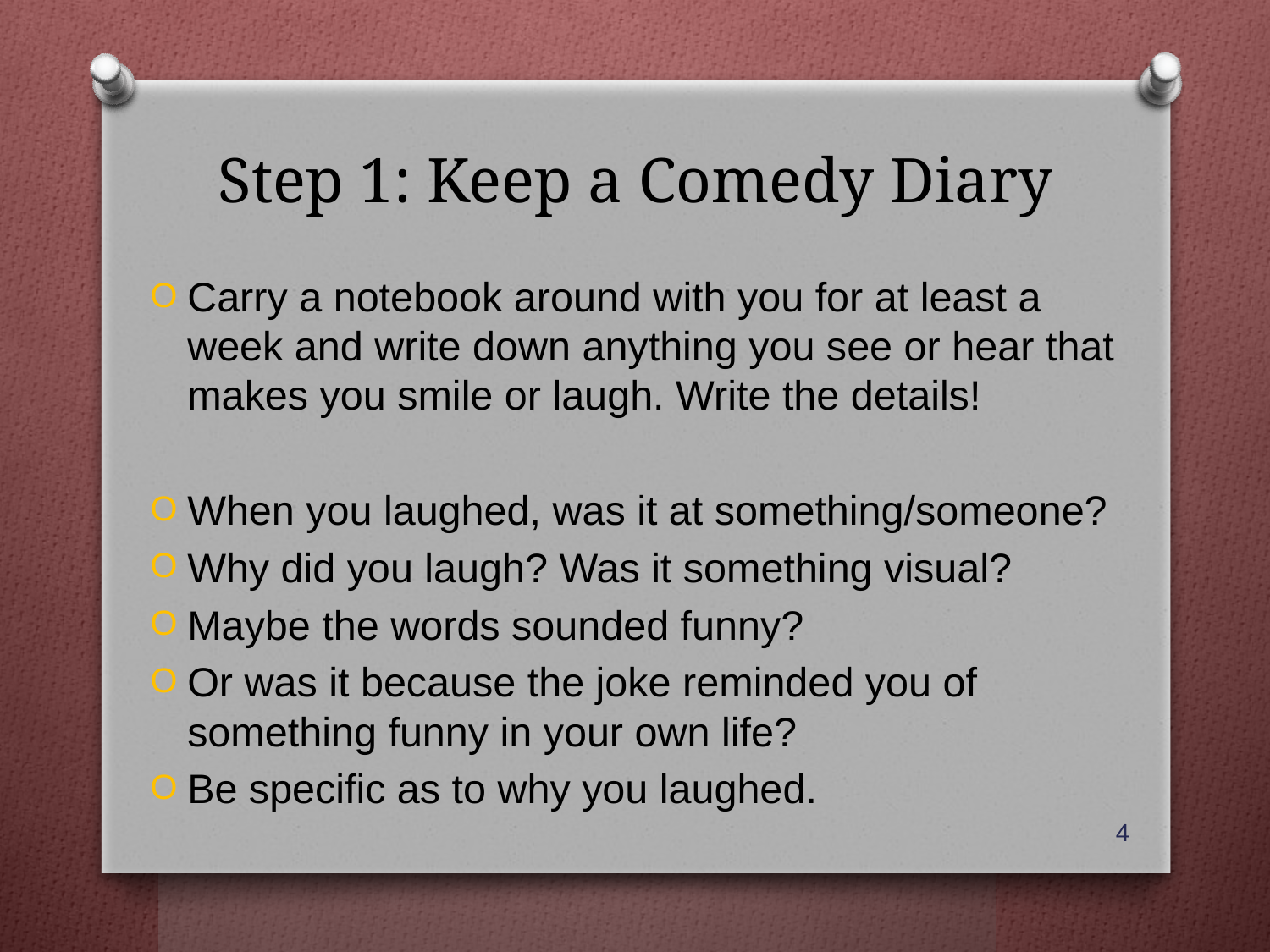

# Step 1: Keep a Comedy Diary
Carry a notebook around with you for at least a week and write down anything you see or hear that makes you smile or laugh. Write the details!

When you laughed, was it at something/someone?
Why did you laugh? Was it something visual?
Maybe the words sounded funny?
Or was it because the joke reminded you of something funny in your own life?
Be specific as to why you laughed.

4